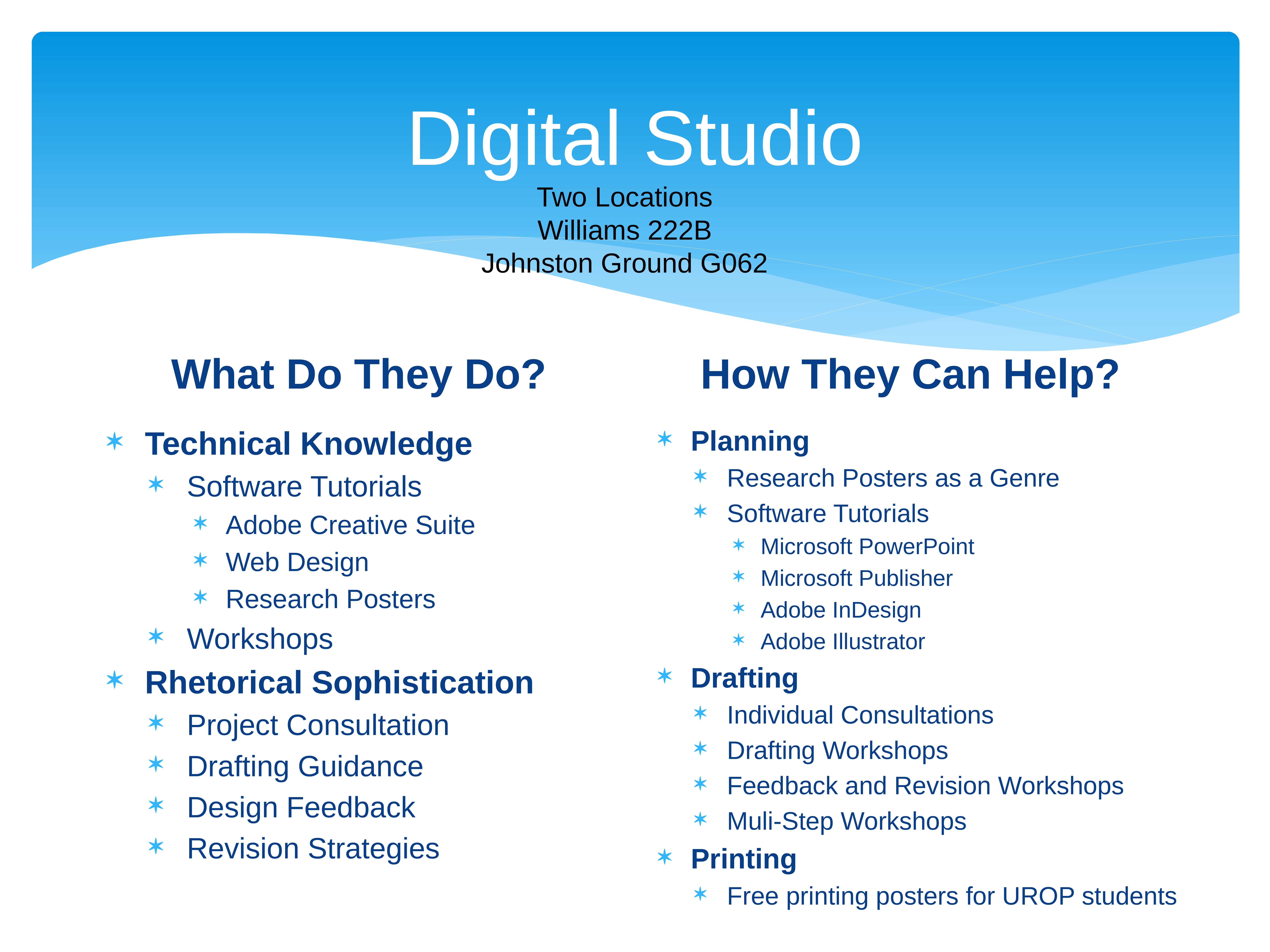

# Digital Studio
Two Locations
Williams 222B
Johnston Ground G062

How They Can Help?
What Do They Do?
Planning
Research Posters as a Genre
Software Tutorials
Microsoft PowerPoint
Microsoft Publisher
Adobe InDesign
Adobe Illustrator
Drafting
Individual Consultations
Drafting Workshops
Feedback and Revision Workshops
Muli-Step Workshops
Printing
Free printing posters for UROP students
Technical Knowledge
Software Tutorials
Adobe Creative Suite
Web Design
Research Posters
Workshops
Rhetorical Sophistication
Project Consultation
Drafting Guidance
Design Feedback
Revision Strategies